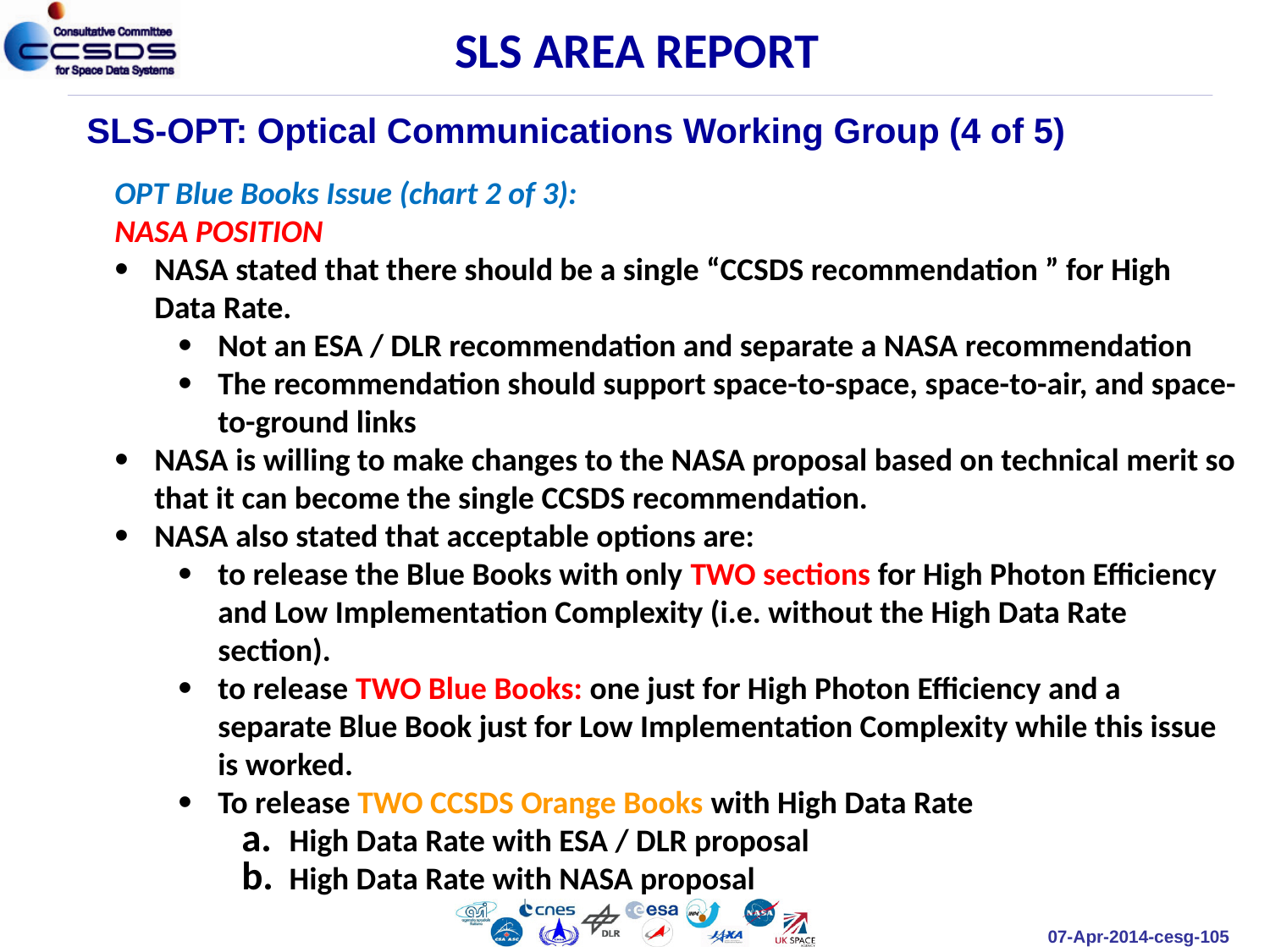

SLS AREA REPORT
SLS-OPT: Optical Communications Working Group (4 of 5)
OPT Blue Books Issue (chart 2 of 3):
NASA POSITION
NASA stated that there should be a single “CCSDS recommendation ” for High Data Rate.
Not an ESA / DLR recommendation and separate a NASA recommendation
The recommendation should support space-to-space, space-to-air, and space-to-ground links
NASA is willing to make changes to the NASA proposal based on technical merit so that it can become the single CCSDS recommendation.
NASA also stated that acceptable options are:
to release the Blue Books with only TWO sections for High Photon Efficiency and Low Implementation Complexity (i.e. without the High Data Rate section).
to release TWO Blue Books: one just for High Photon Efficiency and a separate Blue Book just for Low Implementation Complexity while this issue is worked.
To release TWO CCSDS Orange Books with High Data Rate
High Data Rate with ESA / DLR proposal
High Data Rate with NASA proposal